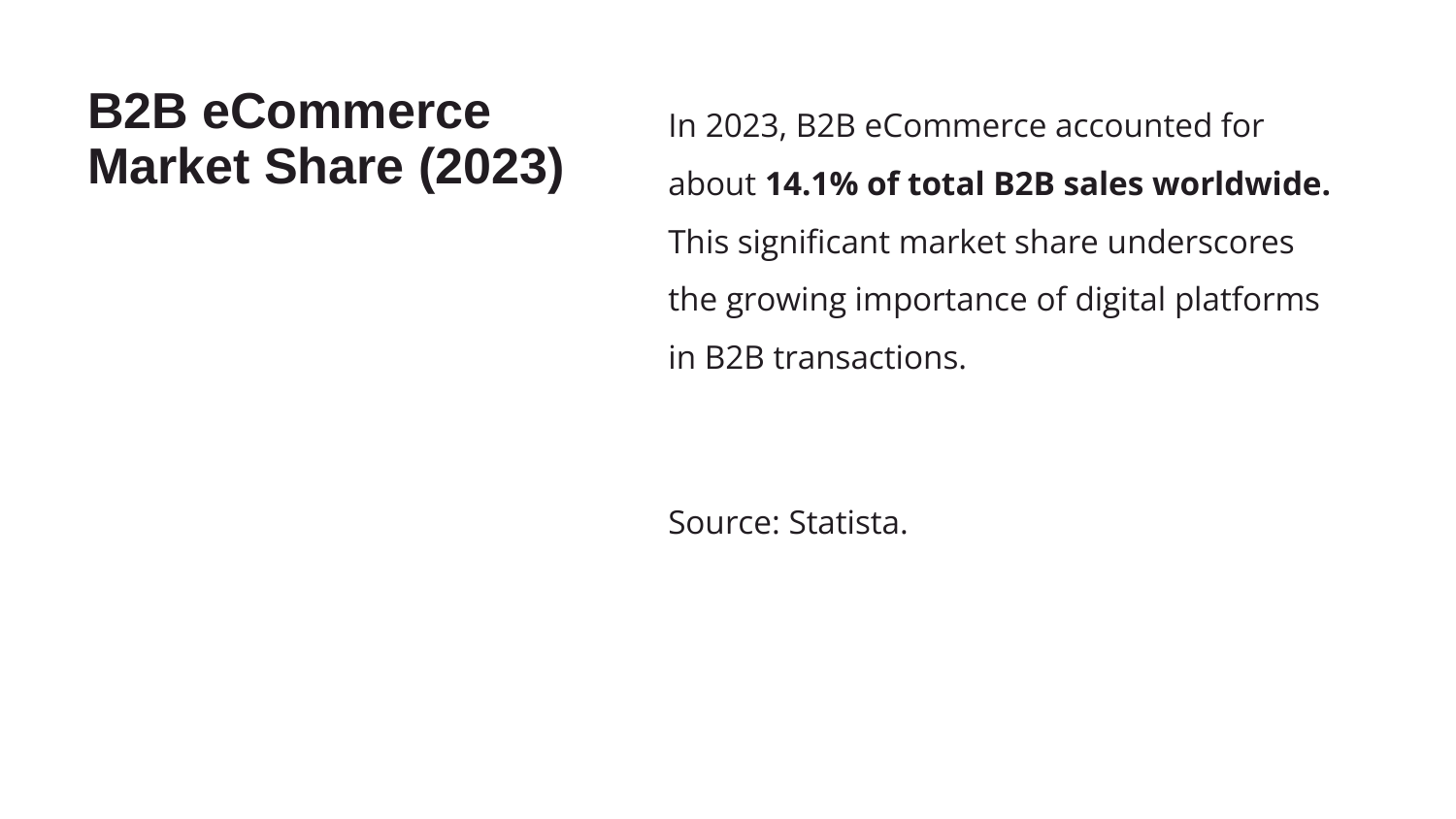

# B2B eCommerce Market Share (2023)
In 2023, B2B eCommerce accounted for about 14.1% of total B2B sales worldwide. This significant market share underscores the growing importance of digital platforms in B2B transactions.

Source: Statista.